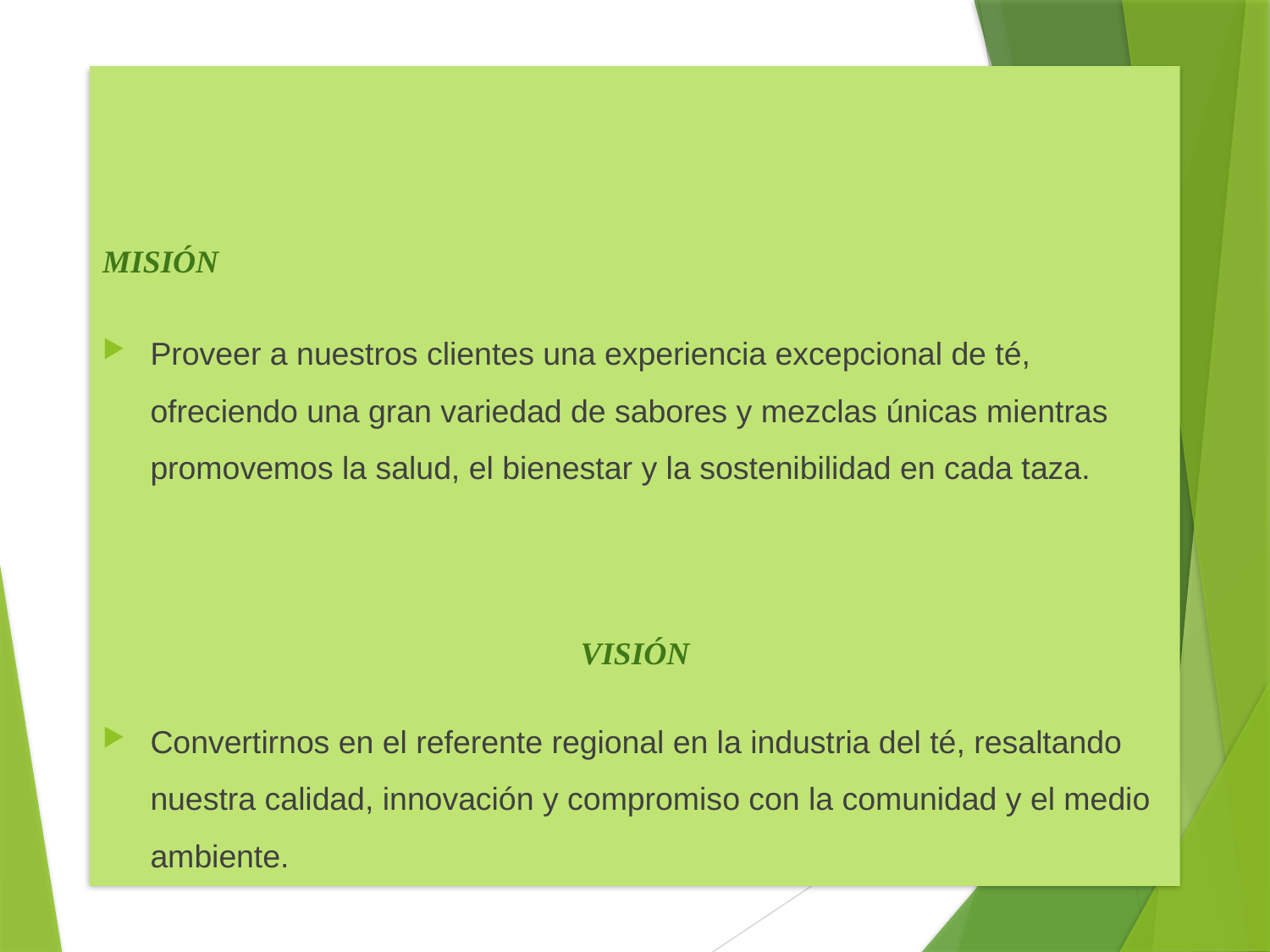

MISIÓN
Proveer a nuestros clientes una experiencia excepcional de té, ofreciendo una gran variedad de sabores y mezclas únicas mientras promovemos la salud, el bienestar y la sostenibilidad en cada taza.

VISIÓN
Convertirnos en el referente regional en la industria del té, resaltando nuestra calidad, innovación y compromiso con la comunidad y el medio ambiente.